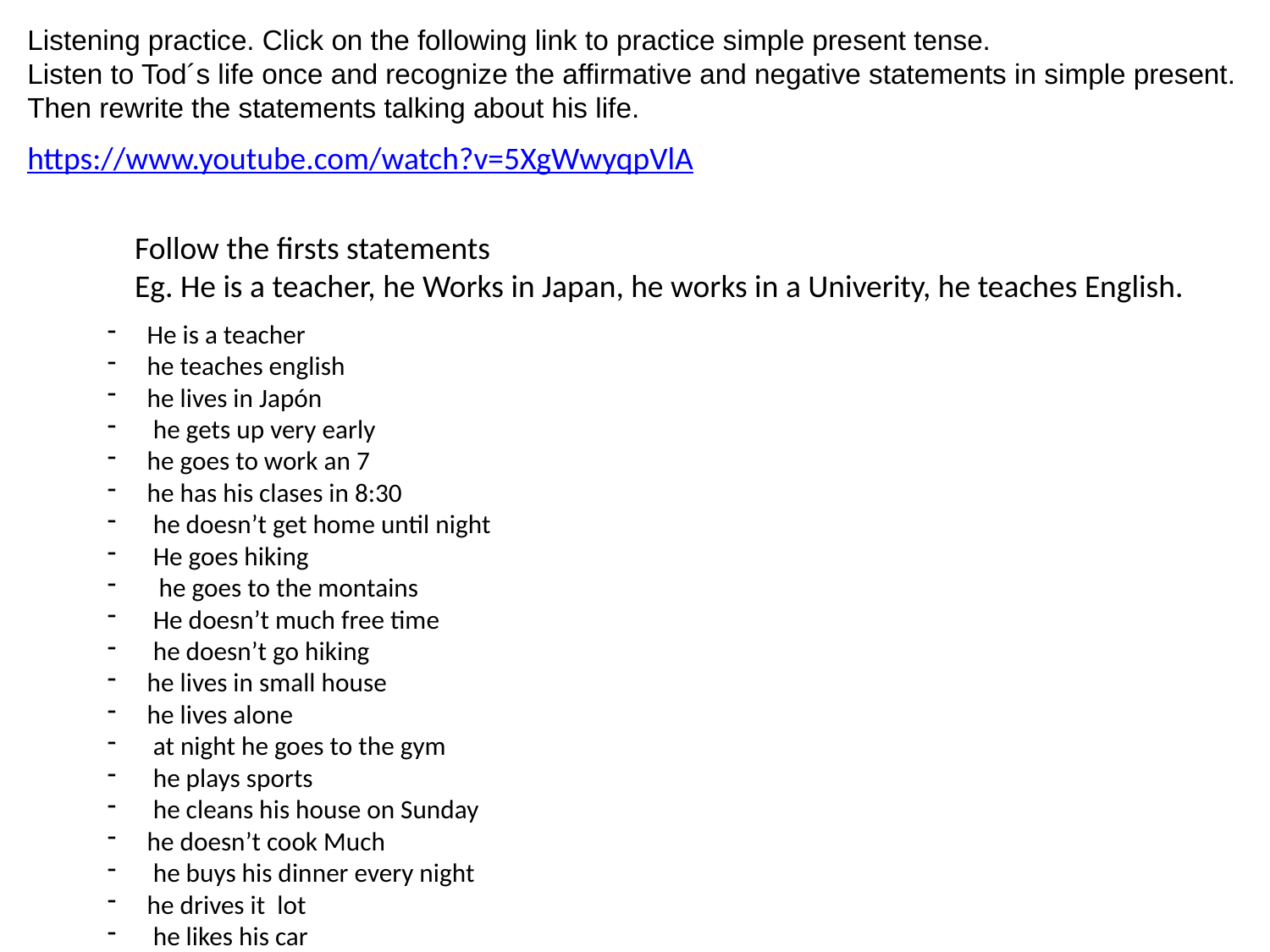

Listening practice. Click on the following link to practice simple present tense.
Listen to Tod´s life once and recognize the affirmative and negative statements in simple present.
Then rewrite the statements talking about his life.
https://www.youtube.com/watch?v=5XgWwyqpVlA

Follow the firsts statements
Eg. He is a teacher, he Works in Japan, he works in a Univerity, he teaches English.

He is a teacher
he teaches english
he lives in Japón
 he gets up very early
he goes to work an 7
he has his clases in 8:30
 he doesn’t get home until night
 He goes hiking
  he goes to the montains
 He doesn’t much free time
 he doesn’t go hiking
he lives in small house
he lives alone
 at night he goes to the gym
 he plays sports
 he cleans his house on Sunday
he doesn’t cook Much
 he buys his dinner every night
he drives it  lot
 he likes his car